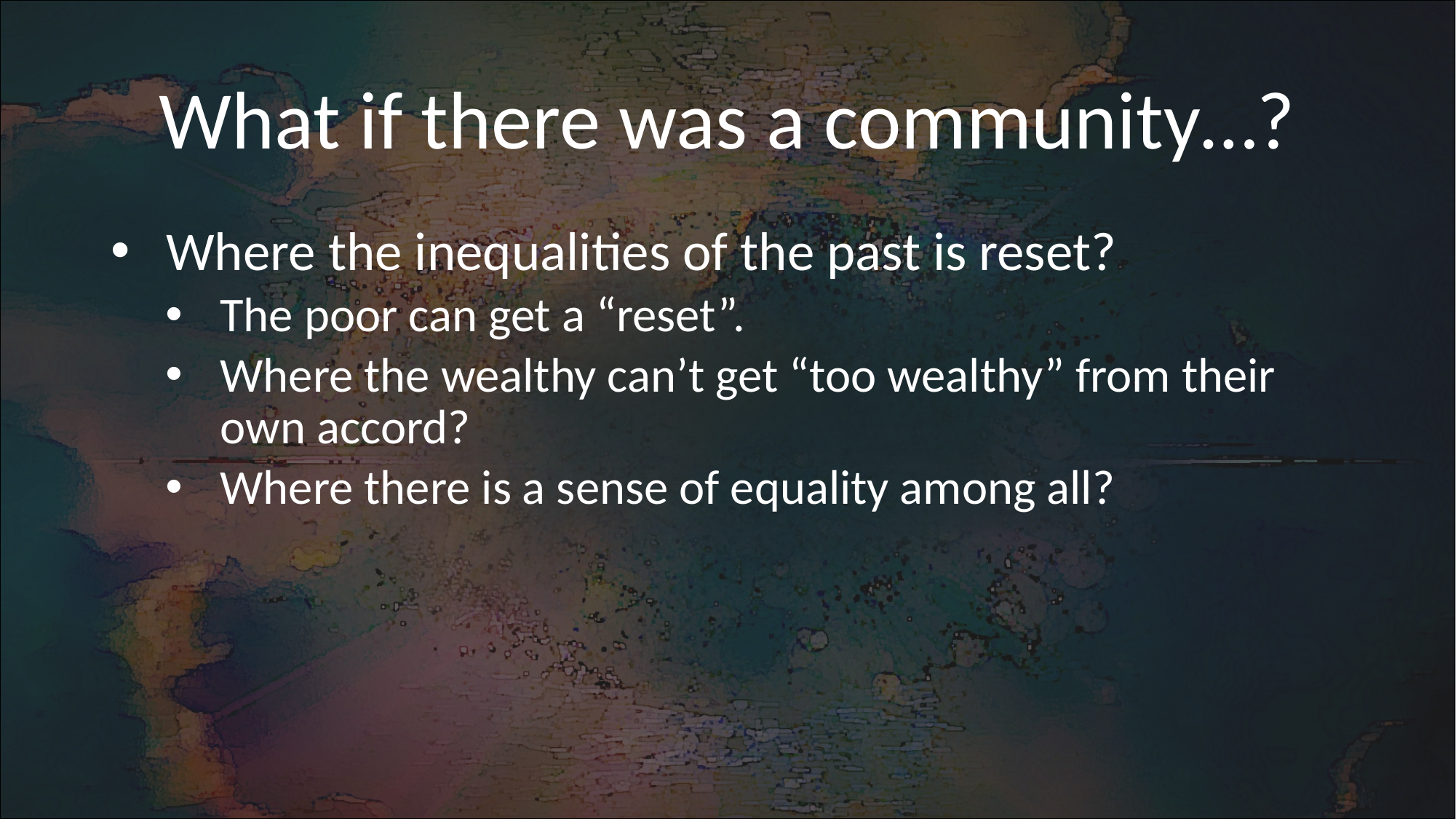

# What if there was a community…?
Where the inequalities of the past is reset?
The poor can get a “reset”.
Where the wealthy can’t get “too wealthy” from their own accord?
Where there is a sense of equality among all?